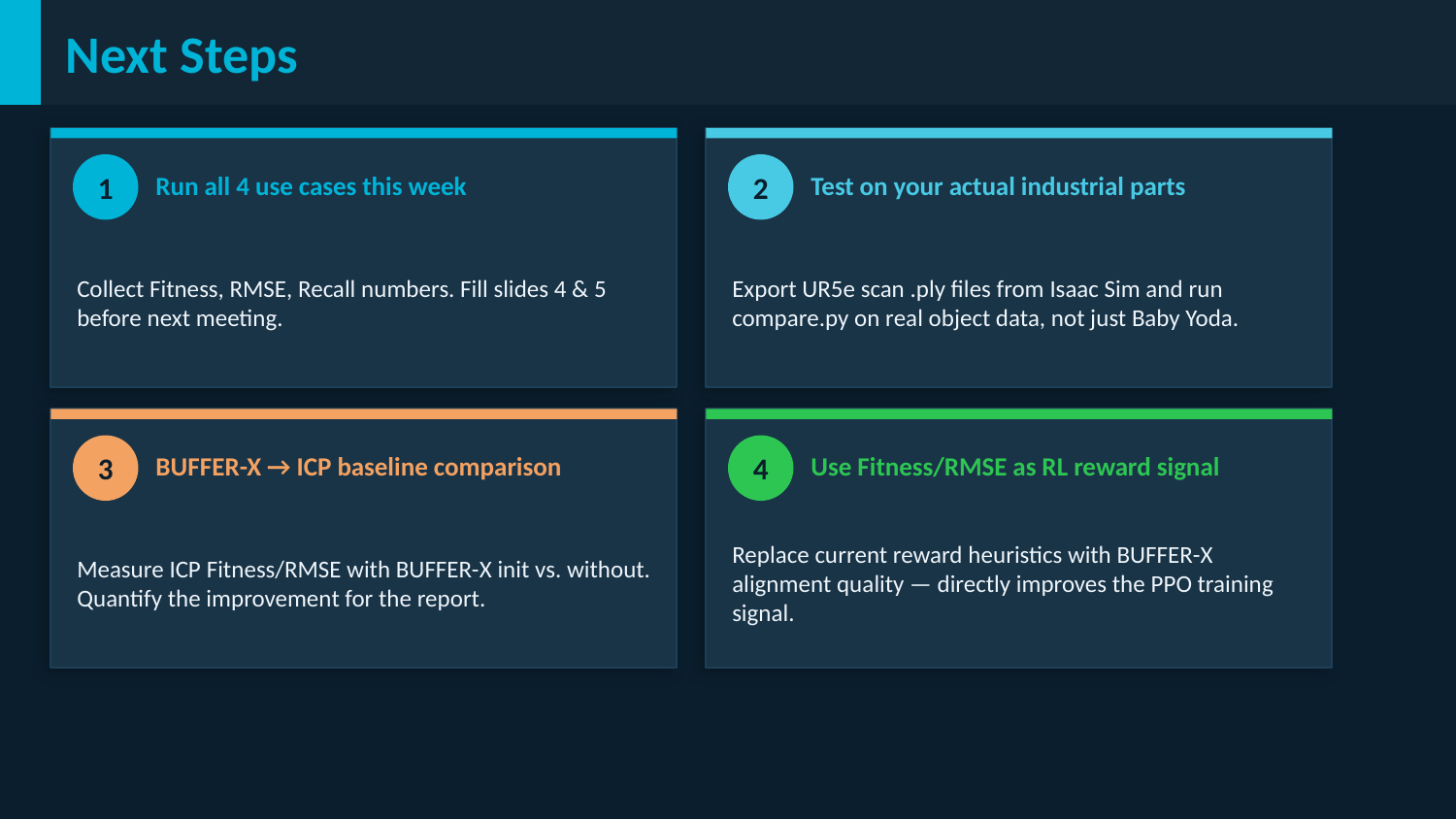

Next Steps

1

2
Run all 4 use cases this week
Test on your actual industrial parts
Collect Fitness, RMSE, Recall numbers. Fill slides 4 & 5 before next meeting.
Export UR5e scan .ply files from Isaac Sim and run compare.py on real object data, not just Baby Yoda.

3

4
BUFFER-X → ICP baseline comparison
Use Fitness/RMSE as RL reward signal
Measure ICP Fitness/RMSE with BUFFER-X init vs. without. Quantify the improvement for the report.
Replace current reward heuristics with BUFFER-X alignment quality — directly improves the PPO training signal.